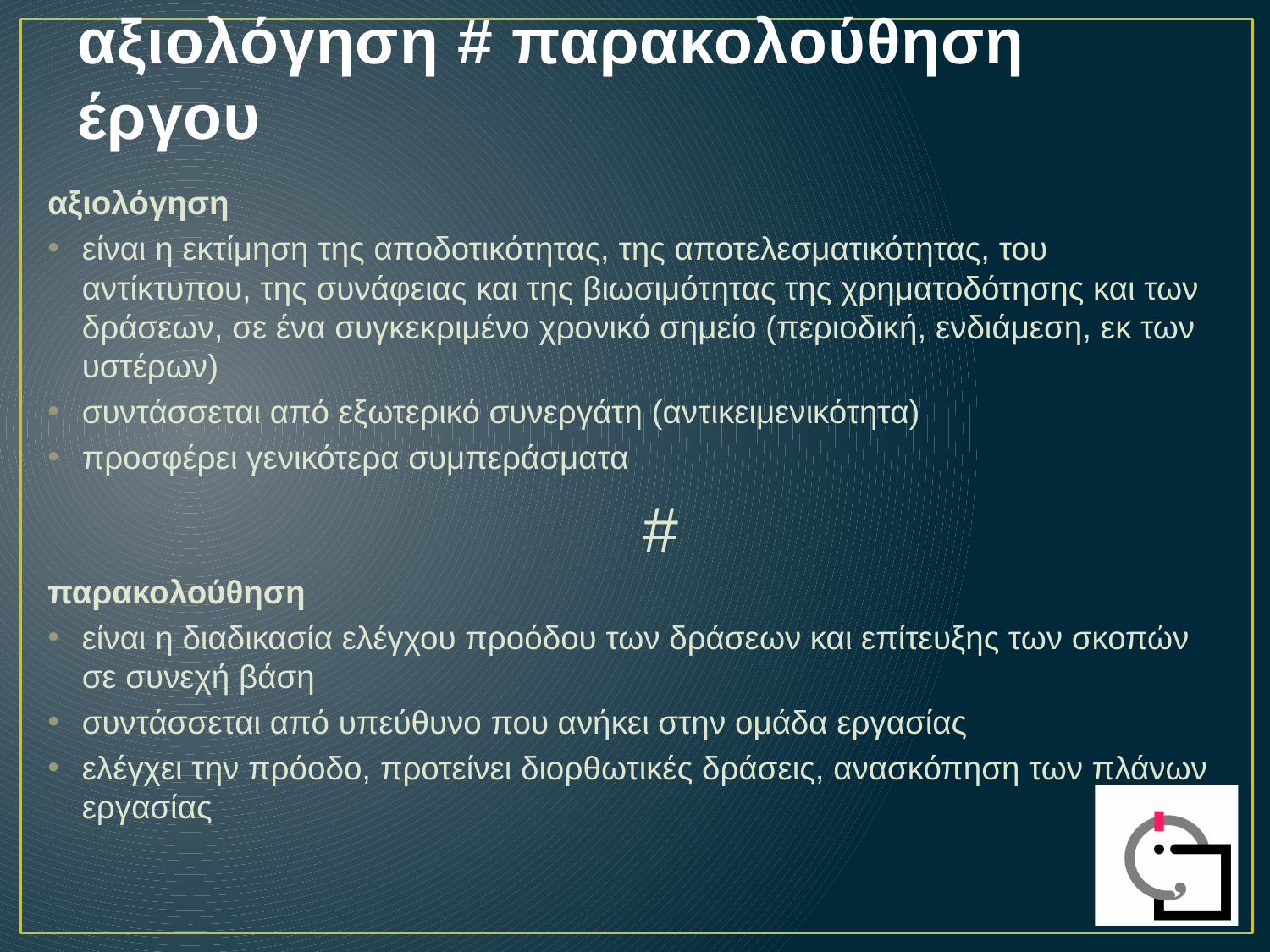

# αξιολόγηση # παρακολούθηση έργου
αξιολόγηση
είναι η εκτίμηση της αποδοτικότητας, της αποτελεσματικότητας, του αντίκτυπου, της συνάφειας και της βιωσιμότητας της χρηματοδότησης και των δράσεων, σε ένα συγκεκριμένο χρονικό σημείο (περιοδική, ενδιάμεση, εκ των υστέρων)
συντάσσεται από εξωτερικό συνεργάτη (αντικειμενικότητα)
προσφέρει γενικότερα συμπεράσματα
	 #
παρακολούθηση
είναι η διαδικασία ελέγχου προόδου των δράσεων και επίτευξης των σκοπών σε συνεχή βάση
συντάσσεται από υπεύθυνο που ανήκει στην ομάδα εργασίας
ελέγχει την πρόοδο, προτείνει διορθωτικές δράσεις, ανασκόπηση των πλάνων εργασίας